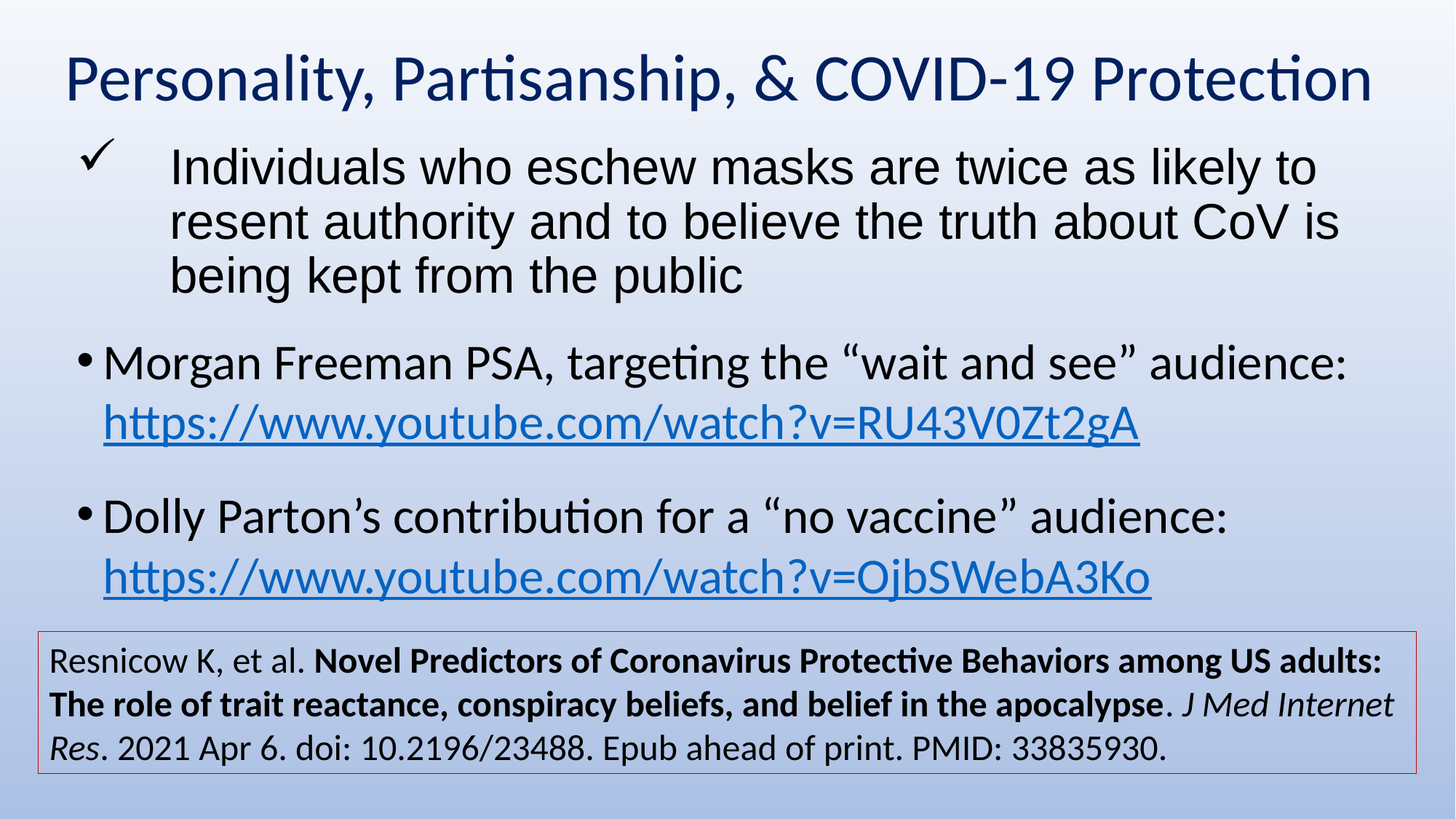

Personality, Partisanship, & COVID-19 Protection
Individuals who eschew masks are twice as likely to resent authority and to believe the truth about CoV is being kept from the public
Morgan Freeman PSA, targeting the “wait and see” audience: https://www.youtube.com/watch?v=RU43V0Zt2gA
Dolly Parton’s contribution for a “no vaccine” audience:  https://www.youtube.com/watch?v=OjbSWebA3Ko
Resnicow K, et al. Novel Predictors of Coronavirus Protective Behaviors among US adults: The role of trait reactance, conspiracy beliefs, and belief in the apocalypse. J Med Internet Res. 2021 Apr 6. doi: 10.2196/23488. Epub ahead of print. PMID: 33835930.